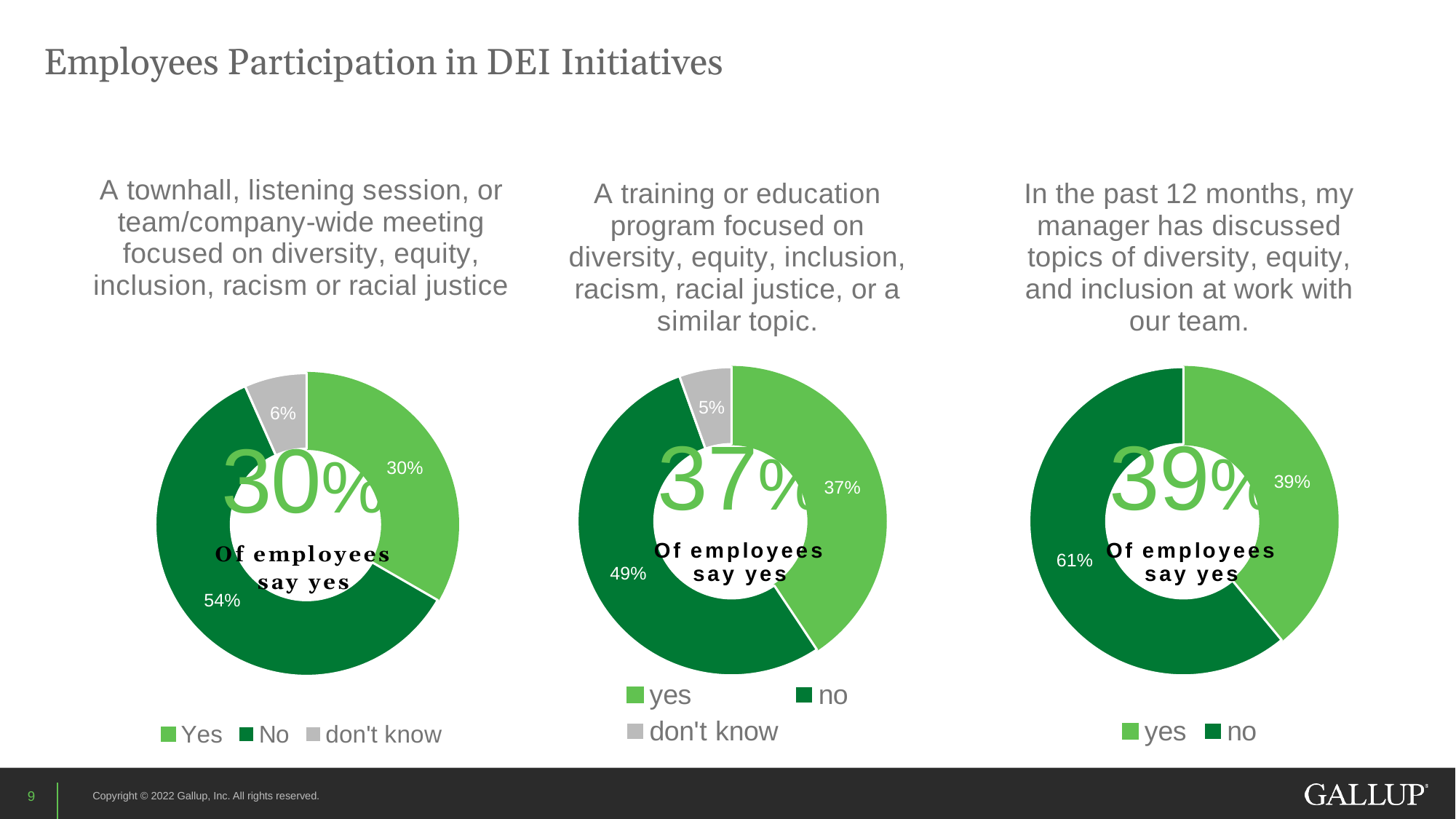

# Employees Participation in DEI Initiatives

### Chart:

| Category | A townhall, listening session, or team/company-wide meeting focused on diversity, equity, inclusion, racism or racial justice |
|---|---|
| Yes | 0.3 |
| No | 0.54 |
| don't know | 0.06 |

### Chart:

| Category | A training or education program focused on diversity, equity, inclusion, racism, racial justice, or a similar topic. |
|---|---|
| yes | 0.37 |
| no | 0.49 |
| don't know | 0.05 |

### Chart:

| Category | In the past 12 months, my manager has discussed topics of diversity, equity, and inclusion at work with our team. |
|---|---|
| yes | 0.39 |
| no | 0.61 |
9